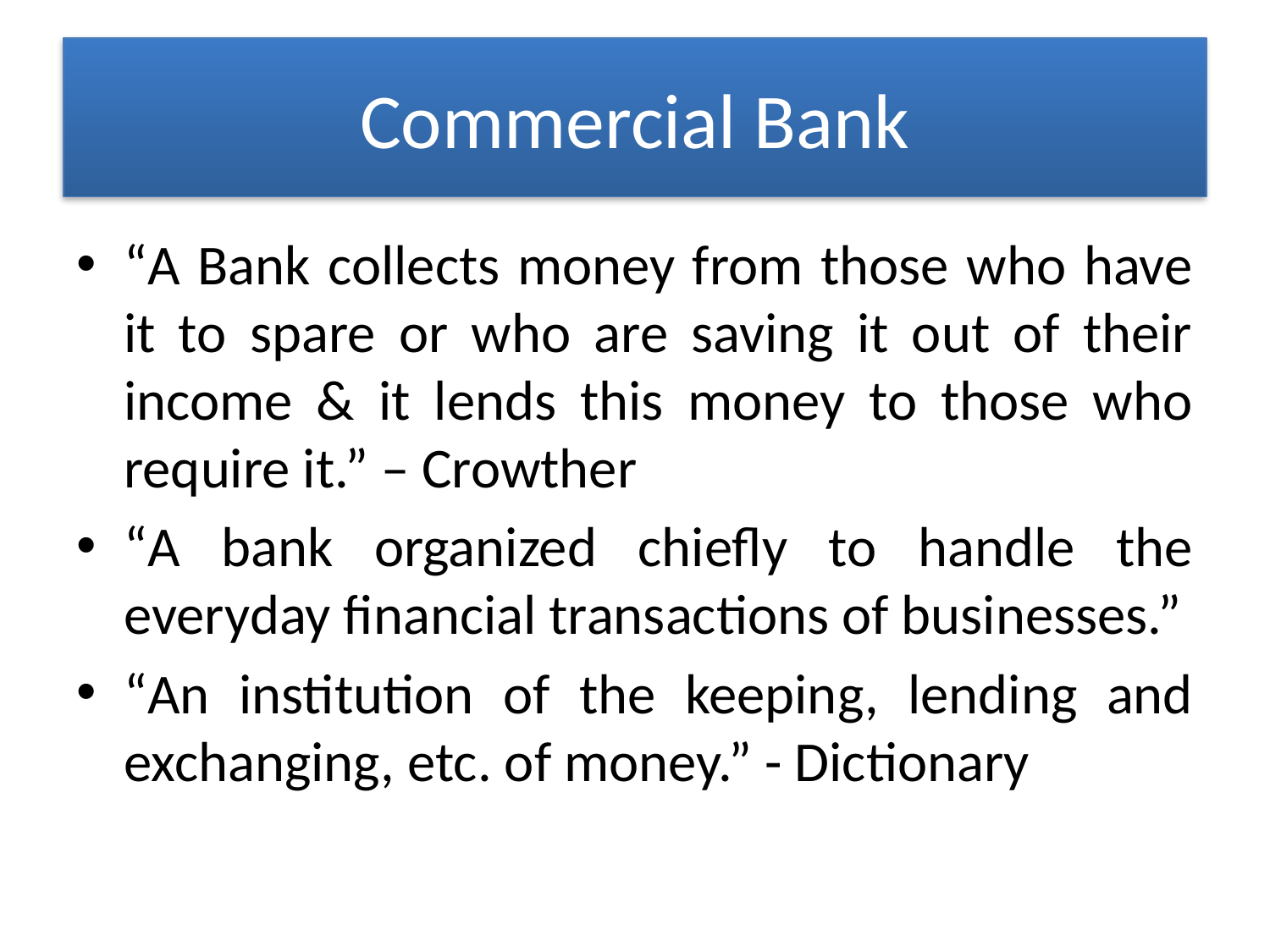

# Commercial Bank
“A Bank collects money from those who have it to spare or who are saving it out of their income & it lends this money to those who require it.” – Crowther
“A bank organized chiefly to handle the everyday financial transactions of businesses.”
“An institution of the keeping, lending and exchanging, etc. of money.” - Dictionary